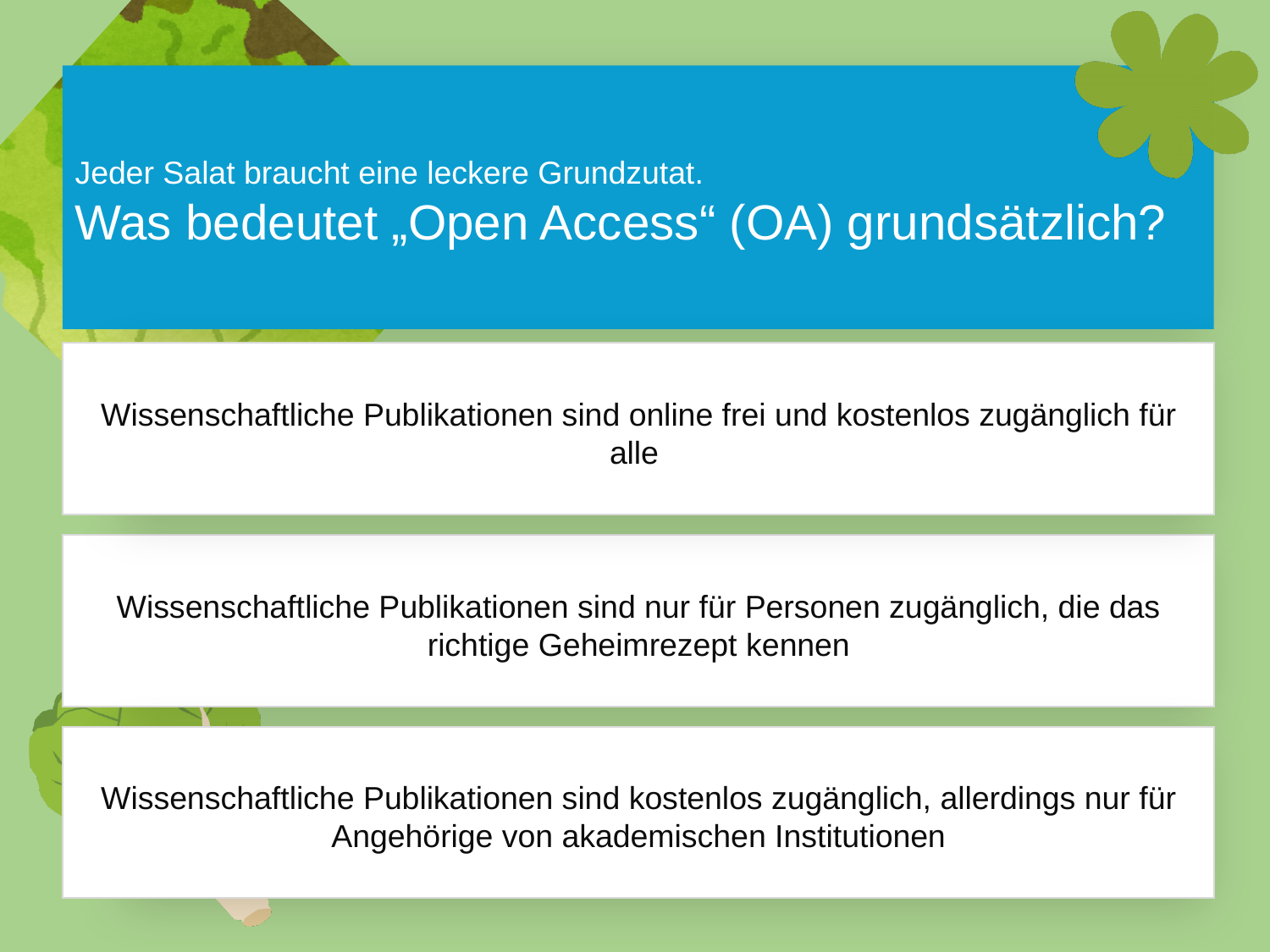

Jeder Salat braucht eine leckere Grundzutat.
Was bedeutet „Open Access“ (OA) grundsätzlich?
Wissenschaftliche Publikationen sind online frei und kostenlos zugänglich für alle
Wissenschaftliche Publikationen sind nur für Personen zugänglich, die das richtige Geheimrezept kennen

Wissenschaftliche Publikationen sind kostenlos zugänglich, allerdings nur für Angehörige von akademischen Institutionen